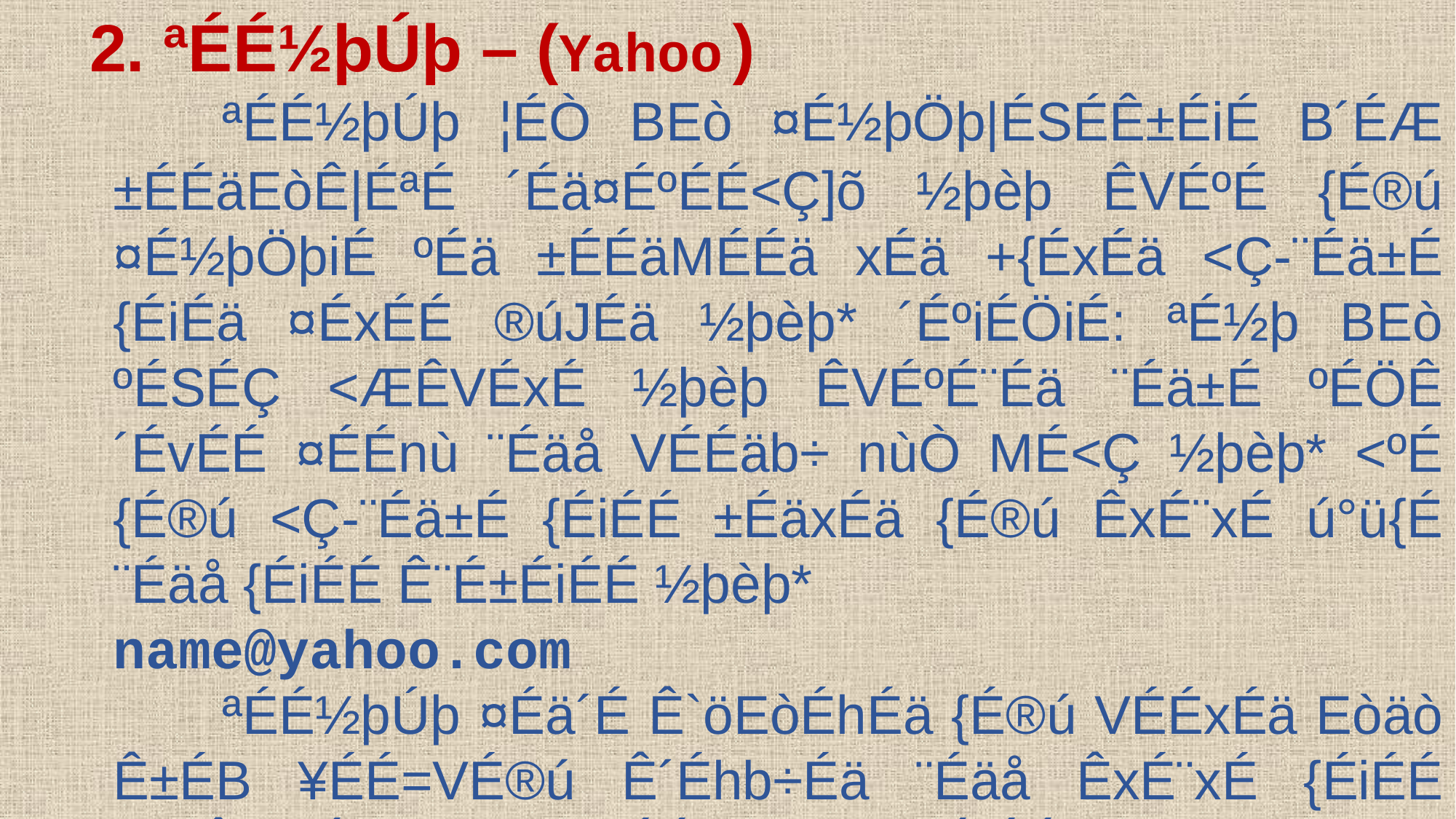

2. ªÉÉ½þÚþ – (Yahoo)

	ªÉÉ½þÚþ ¦ÉÒ BEò ¤É½þÖþ|ÉSÉÊ±ÉiÉ B´ÉÆ ±ÉÉäEòÊ|ÉªÉ ´Éä¤ÉºÉÉ<Ç]õ ½þèþ ÊVÉºÉ {É®ú ¤É½þÖþiÉ ºÉä ±ÉÉäMÉÉä xÉä +{ÉxÉä <Ç-¨Éä±É {ÉiÉä ¤ÉxÉÉ ®úJÉä ½þèþ* ´ÉºiÉÖiÉ: ªÉ½þ BEò ºÉSÉÇ <ÆÊVÉxÉ ½þèþ ÊVÉºÉ¨Éä ¨Éä±É ºÉÖÊ´ÉvÉÉ ¤ÉÉnù ¨Éäå VÉÉäb÷ nùÒ MÉ<Ç ½þèþ* <ºÉ {É®ú <Ç-¨Éä±É {ÉiÉÉ ±ÉäxÉä {É®ú ÊxÉ¨xÉ ú°ü{É ¨Éäå {ÉiÉÉ Ê¨É±ÉiÉÉ ½þèþ*
name@yahoo.com
	ªÉÉ½þÚþ ¤Éä´É Ê`öEòÉhÉä {É®ú VÉÉxÉä Eòäò Ê±ÉB ¥ÉÉ=VÉ®ú Ê´Éhb÷Éä ¨Éäå ÊxÉ¨xÉ {ÉiÉÉ +ÆÊEòiÉ Eò®úxÉÉ ½þäþÉiÉÉ ½þèþ – http://www.yahoo.com
3. ®úäúÊb÷¡ò¨Éä±É – (Rediffmail)
	ªÉ½þ ¦ÉÒ BEò ¤É½þÖþ|ÉSÉÊ±ÉiÉ ´Éä¤É Ê`öEòÉhÉÉ ½þèþ* ÊVÉºÉ {É®ú ±ÉÉäMÉ +{ÉxÉÉ <Ç-¨Éä±É {ÉiÉÉ ¤ÉxÉÉiÉä ½þèþ* <ºÉEòÉ {ÉiÉÉ ½þèþ - http://www.rediffmail.com